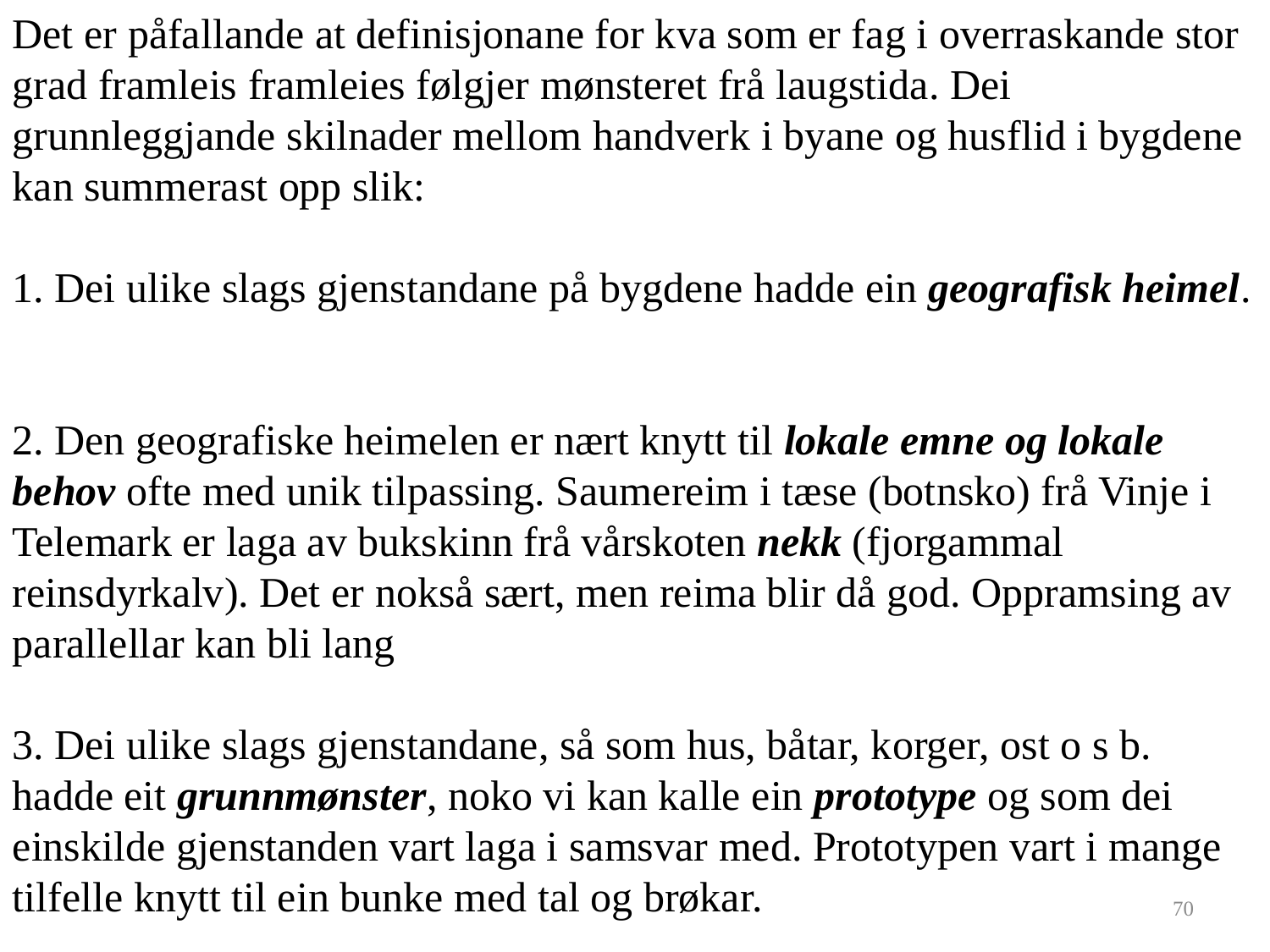

Det er påfallande at definisjonane for kva som er fag i overraskande stor grad framleis framleies følgjer mønsteret frå laugstida. Dei grunnleggjande skilnader mellom handverk i byane og husflid i bygdene  kan summerast opp slik:

1. Dei ulike slags gjenstandane på bygdene hadde ein geografisk heimel.

2. Den geografiske heimelen er nært knytt til lokale emne og lokale behov ofte med unik tilpassing. Saumereim i tæse (botnsko) frå Vinje i Telemark er laga av bukskinn frå vårskoten nekk (fjorgammal reinsdyrkalv). Det er nokså sært, men reima blir då god. Oppramsing av parallellar kan bli lang

3. Dei ulike slags gjenstandane, så som hus, båtar, korger, ost o s b. hadde eit grunnmønster, noko vi kan kalle ein prototype og som dei einskilde gjenstanden vart laga i samsvar med. Prototypen vart i mange tilfelle knytt til ein bunke med tal og brøkar.

.

70